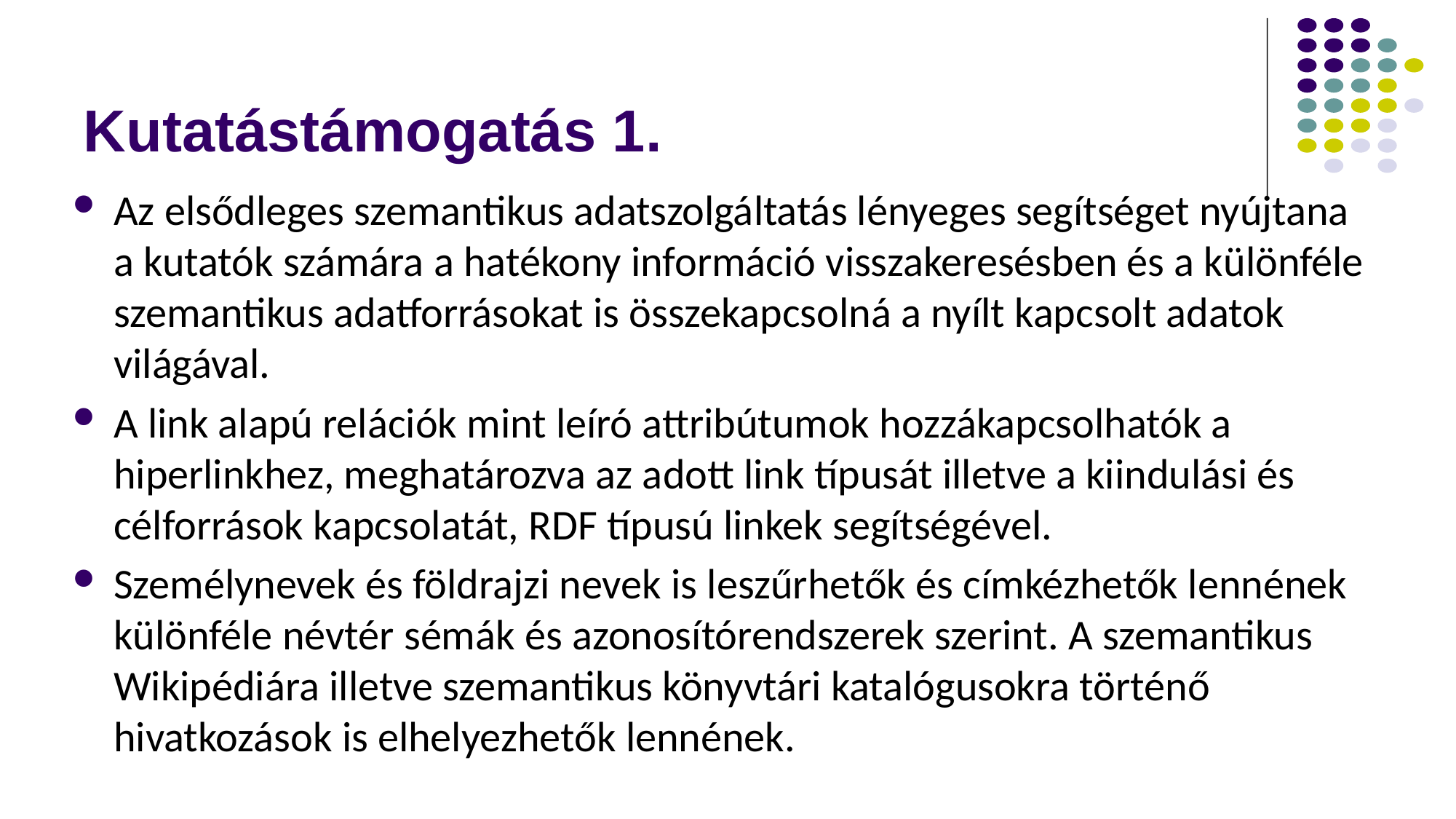

# Kutatástámogatás 1.
Az elsődleges szemantikus adatszolgáltatás lényeges segítséget nyújtana a kutatók számára a hatékony információ visszakeresésben és a különféle szemantikus adatforrásokat is összekapcsolná a nyílt kapcsolt adatok világával.
A link alapú relációk mint leíró attribútumok hozzákapcsolhatók a hiperlinkhez, meghatározva az adott link típusát illetve a kiindulási és célforrások kapcsolatát, RDF típusú linkek segítségével.
Személynevek és földrajzi nevek is leszűrhetők és címkézhetők lennének különféle névtér sémák és azonosítórendszerek szerint. A szemantikus Wikipédiára illetve szemantikus könyvtári katalógusokra történő hivatkozások is elhelyezhetők lennének.